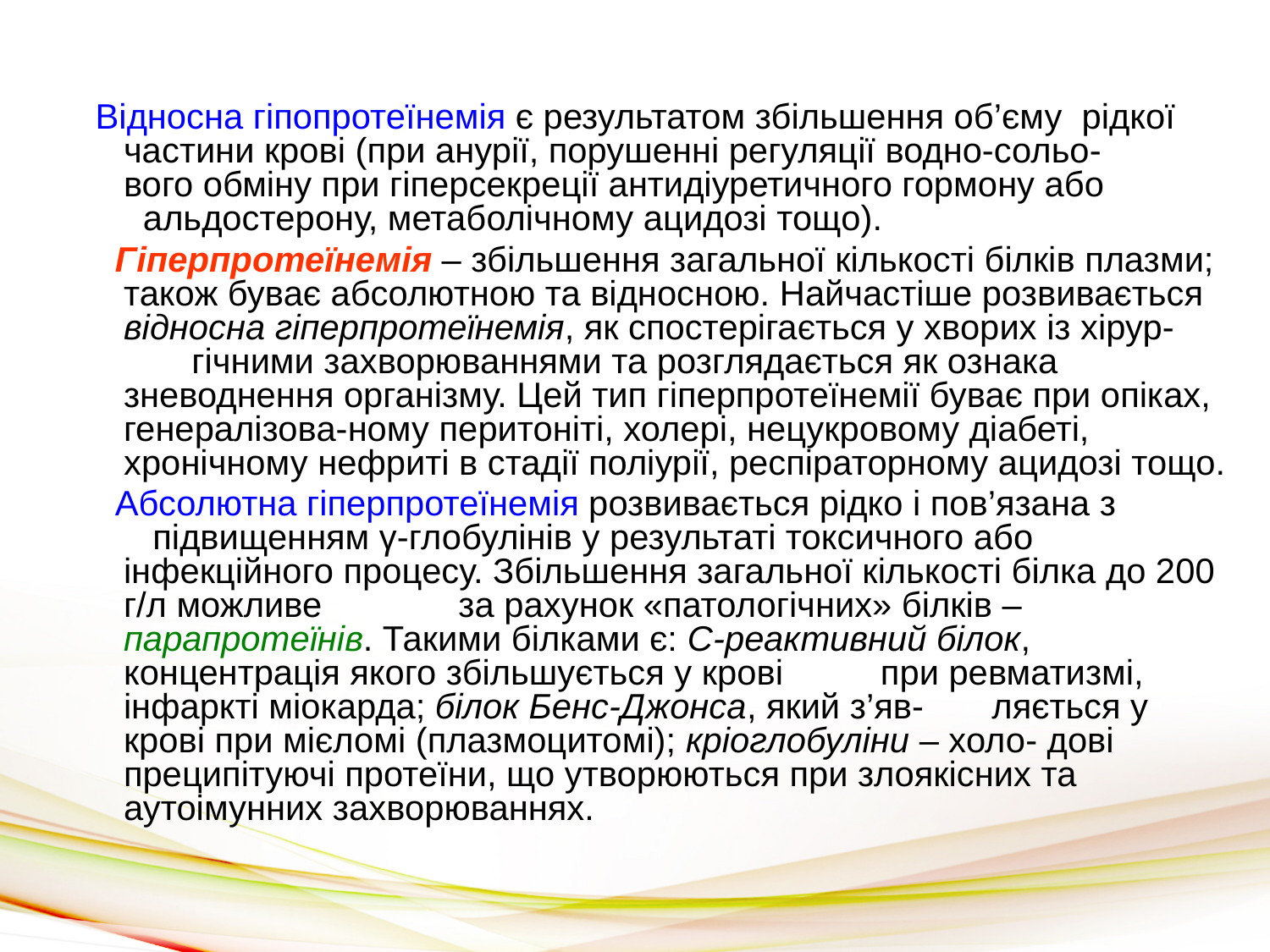

Відносна гіпопротеїнемія є результатом збільшення об’єму  рідкої    частини крові (при анурії, порушенні регуляції водно-сольо-            вого обміну при гіперсекреції антидіуретичного гормону або                альдостерону, метаболічному ацидозі тощо).
    Гіперпротеїнемія – збільшення загальної кількості білків плазми; також буває абсолютною та відносною. Найчастіше розвивається відносна гіперпротеїнемія, як спостерігається у хворих із хірур-             гічними захворюваннями та розглядається як ознака зневоднення організму. Цей тип гіперпротеїнемії буває при опіках, генералізова-ному перитоніті, холері, нецукровому діабеті, хронічному нефриті в стадії поліурії, респіраторному ацидозі тощо.
    Абсолютна гіперпротеїнемія розвивається рідко і пов’язана з               підвищенням γ-глобулінів у результаті токсичного або інфекційного процесу. Збільшення загальної кількості білка до 200 г/л можливе              за рахунок «патологічних» білків – парапротеїнів. Такими білками є: С-реактивний білок, концентрація якого збільшується у крові          при ревматизмі, інфаркті міокарда; білок Бенс-Джонса, який з’яв-       ляється у крові при мієломі (плазмоцитомі); кріоглобуліни – холо- дові преципітуючі протеїни, що утворюються при злоякісних та              аутоімунних захворюваннях.